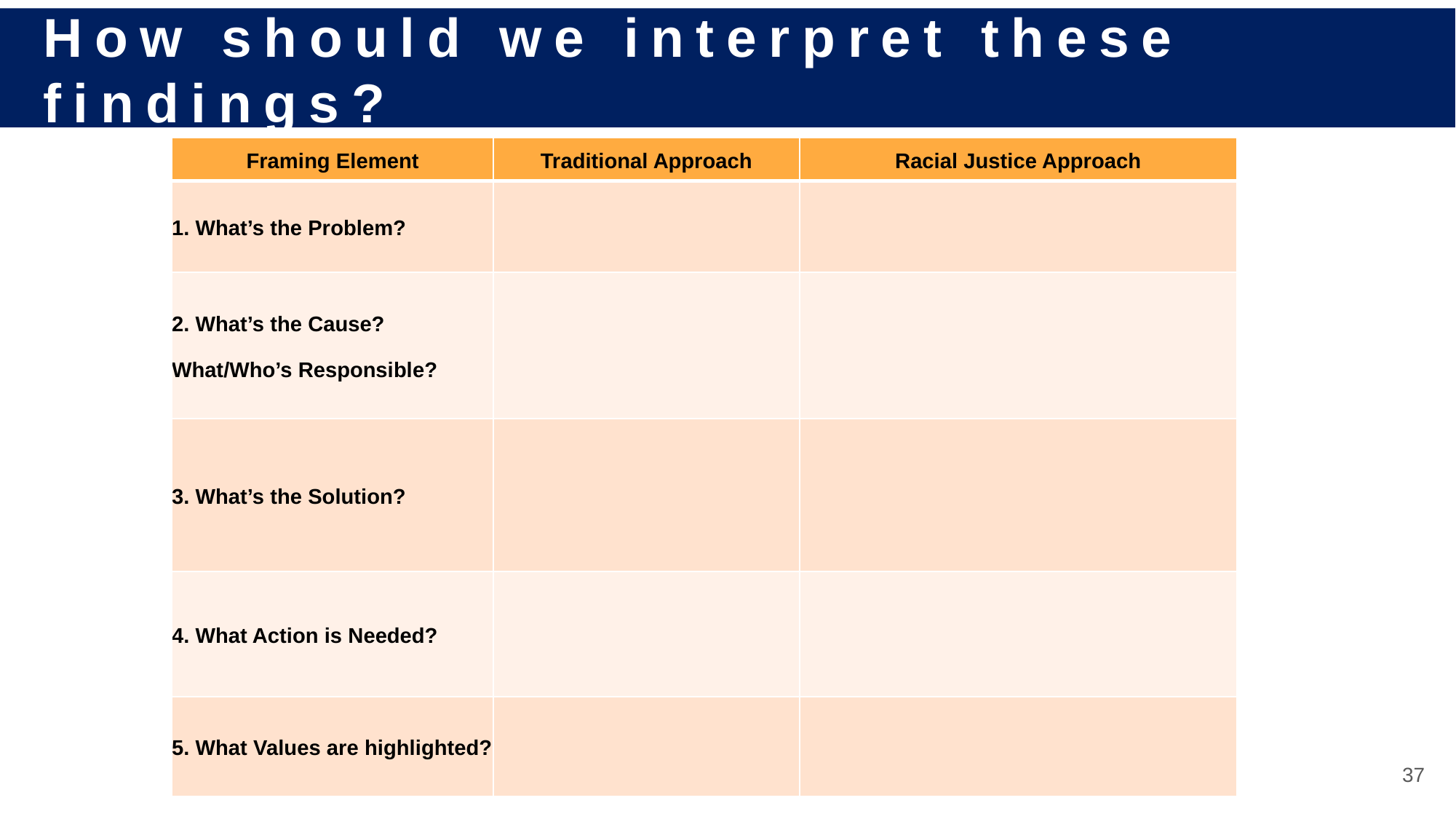

How should we interpret these findings?

| Framing Element | Traditional Approach | Racial Justice Approach |
| --- | --- | --- |
| 1. What’s the Problem? |  |  |
| 2. What’s the Cause?  What/Who’s Responsible? |  |  |
| 3. What’s the Solution? |  |  |
| 4. What Action is Needed? |  |  |
| 5. What Values are highlighted? |  |  |
37